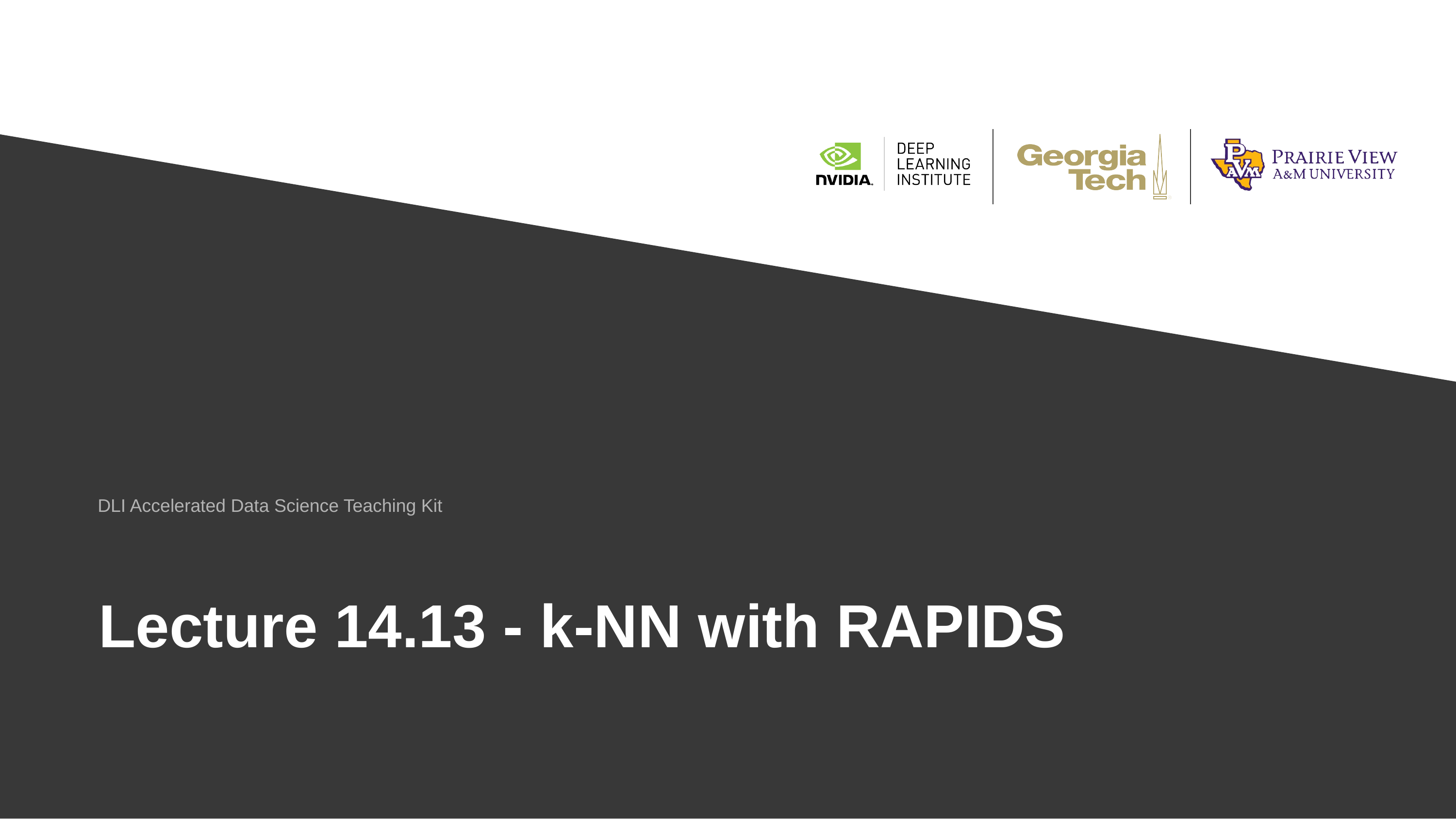

DLI Accelerated Data Science Teaching Kit
# Lecture 14.13 - k-NN with RAPIDS